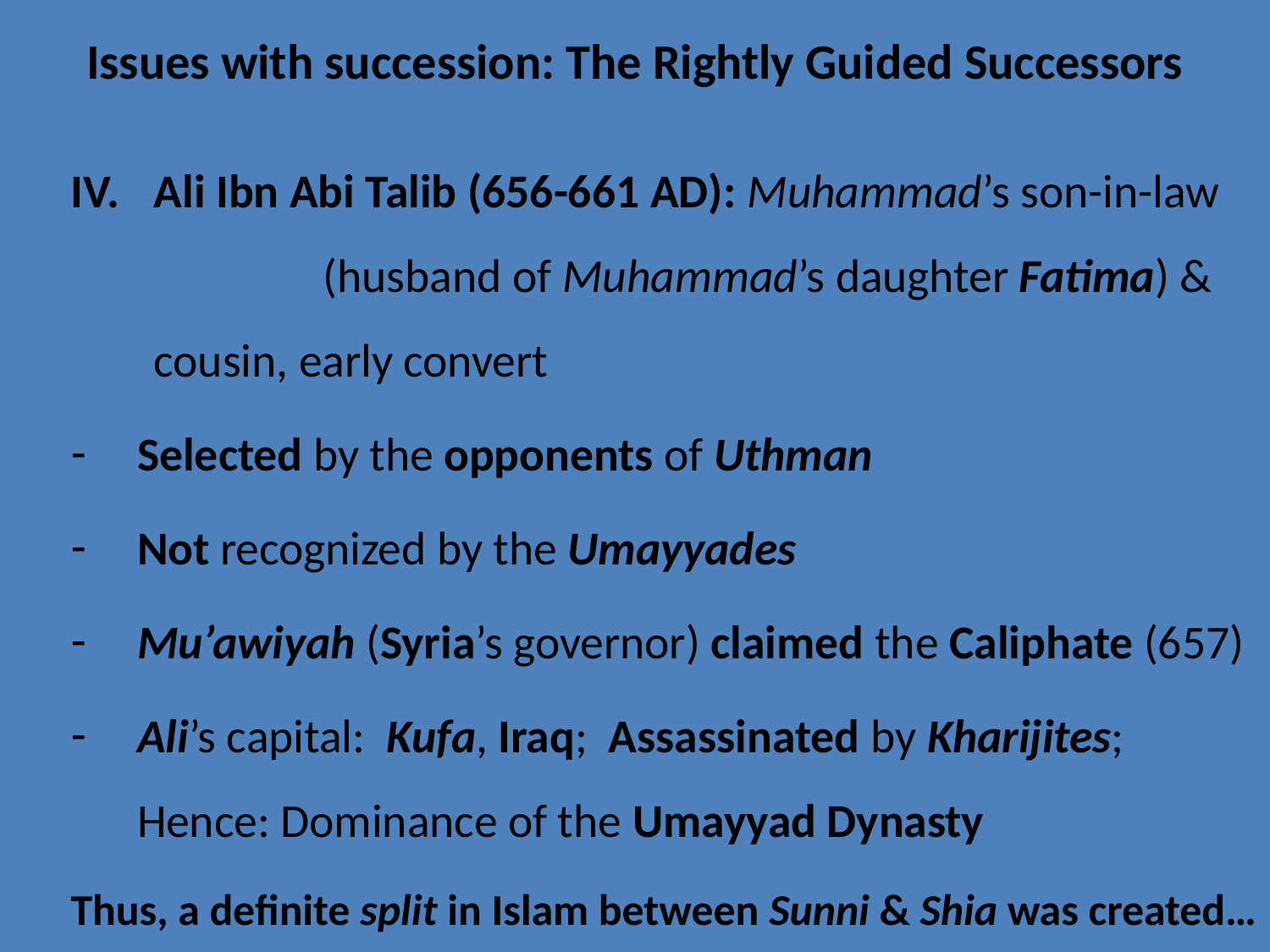

# Issues with succession: The Rightly Guided Successors
Ali Ibn Abi Talib (656-661 AD): Muhammad’s son-in-law                    (husband of Muhammad’s daughter Fatima) & cousin, early convert
Selected by the opponents of Uthman
Not recognized by the Umayyades
Mu’awiyah (Syria’s governor) claimed the Caliphate (657)
Ali’s capital:  Kufa, Iraq;  Assassinated by Kharijites; Hence: Dominance of the Umayyad Dynasty
Thus, a definite split in Islam between Sunni & Shia was created…
12